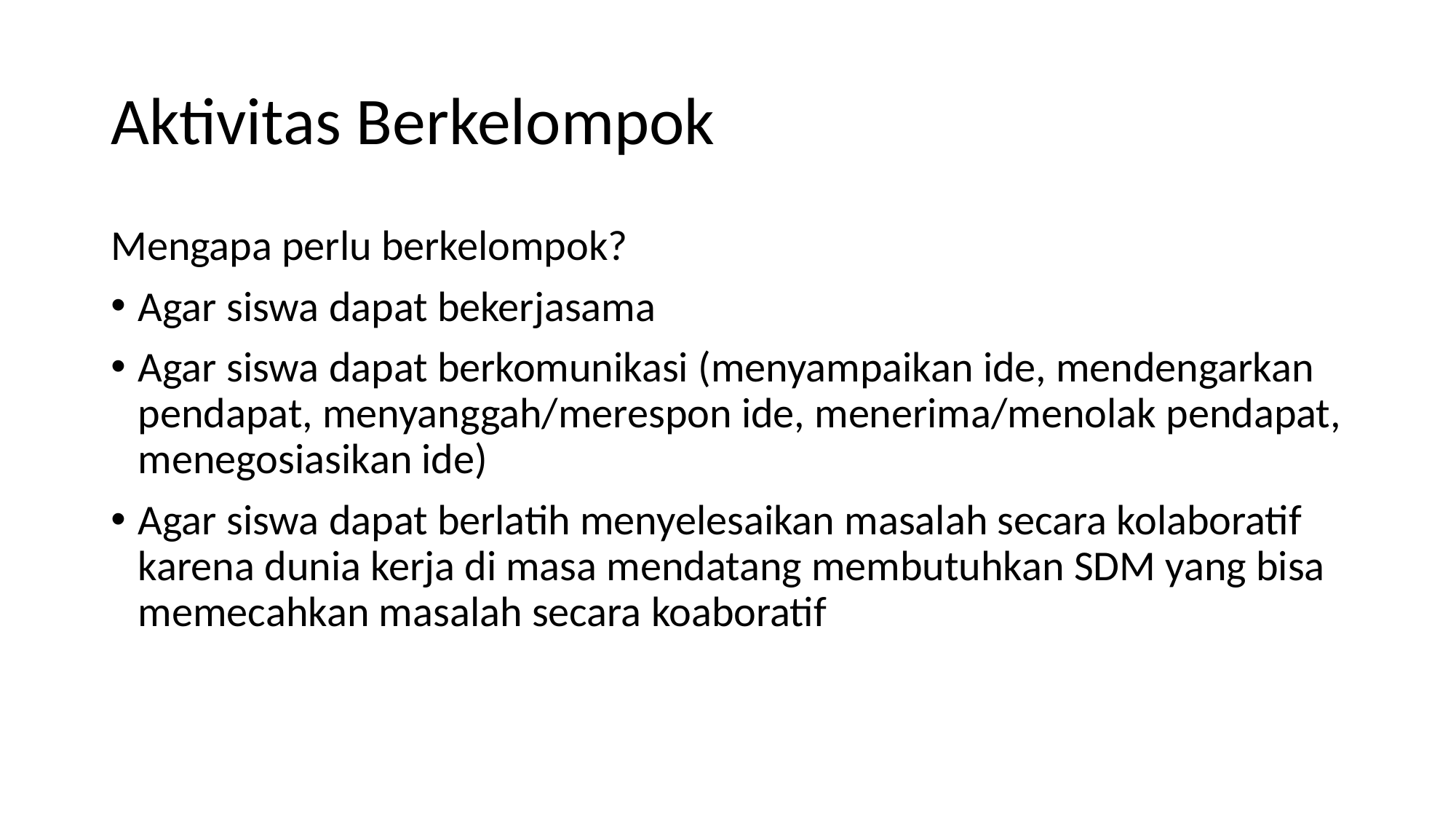

# Aktivitas Berkelompok
Mengapa perlu berkelompok?
Agar siswa dapat bekerjasama
Agar siswa dapat berkomunikasi (menyampaikan ide, mendengarkan pendapat, menyanggah/merespon ide, menerima/menolak pendapat, menegosiasikan ide)
Agar siswa dapat berlatih menyelesaikan masalah secara kolaboratif karena dunia kerja di masa mendatang membutuhkan SDM yang bisa memecahkan masalah secara koaboratif